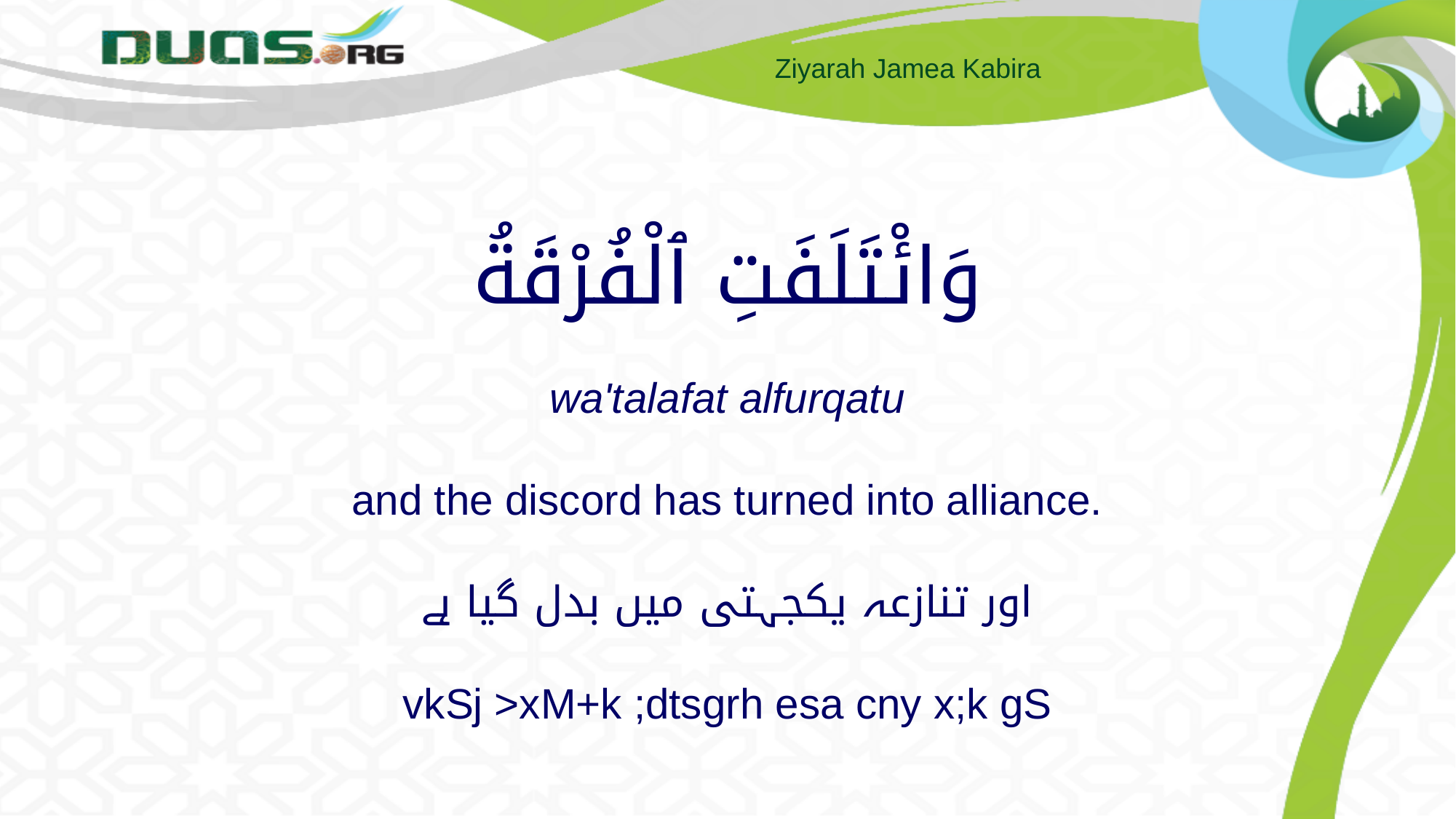

# وَائْتَلَفَتِ ٱلْفُرْقَةُ wa'talafat alfurqatu and the discord has turned into alliance. اور تنازعہ یکجہتی میں بدل گیا ہے vkSj >xM+k ;dtsgrh esa cny x;k gS